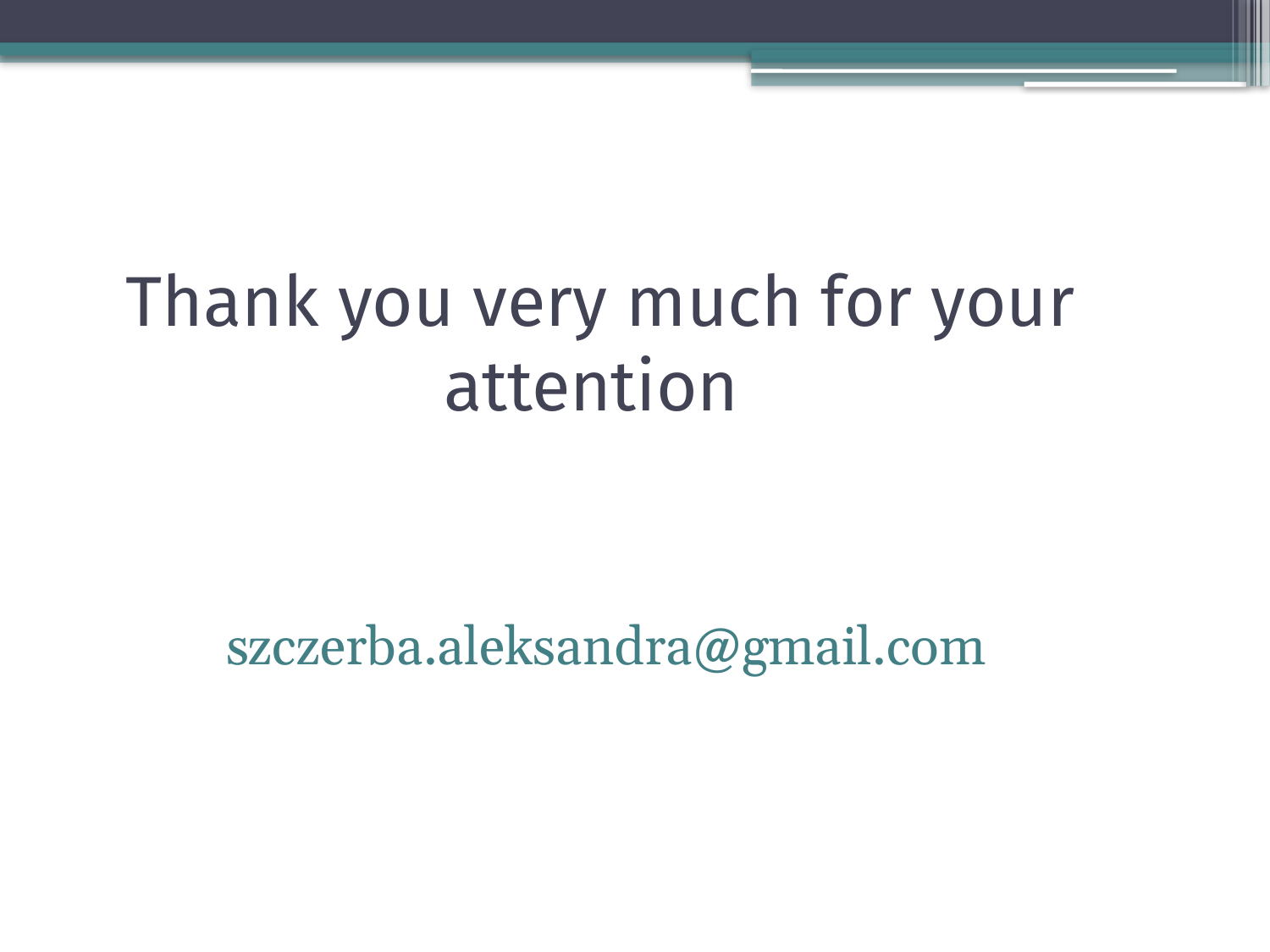

# Thank you very much for your attention
szczerba.aleksandra@gmail.com